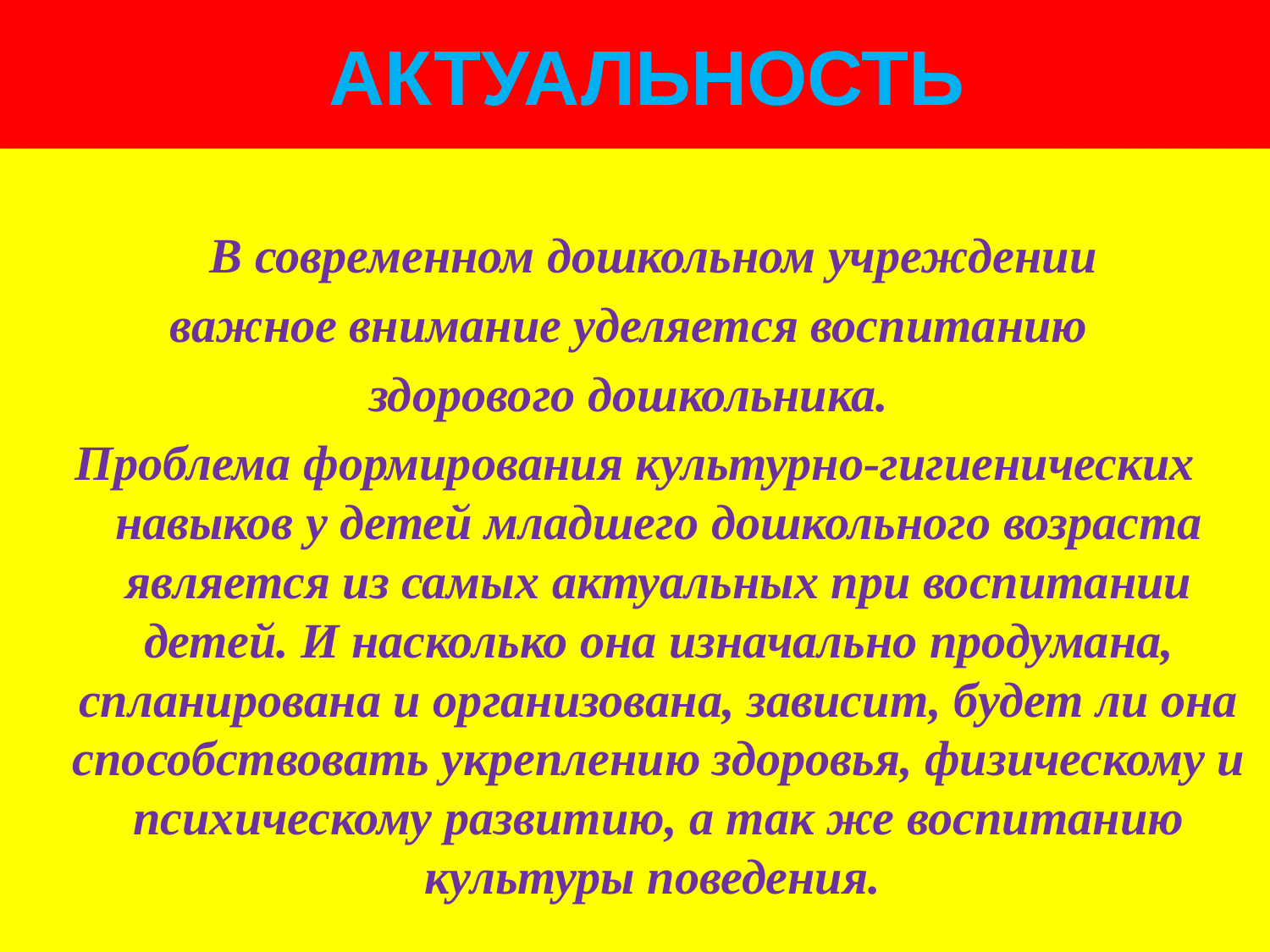

# Актуальность

    В современном дошкольном учреждении
важное внимание уделяется воспитанию
здорового дошкольника.
Проблема формирования культурно-гигиенических навыков у детей младшего дошкольного возраста является из самых актуальных при воспитании детей. И насколько она изначально продумана, спланирована и организована, зависит, будет ли она способствовать укреплению здоровья, физическому и психическому развитию, а так же воспитанию культуры поведения.